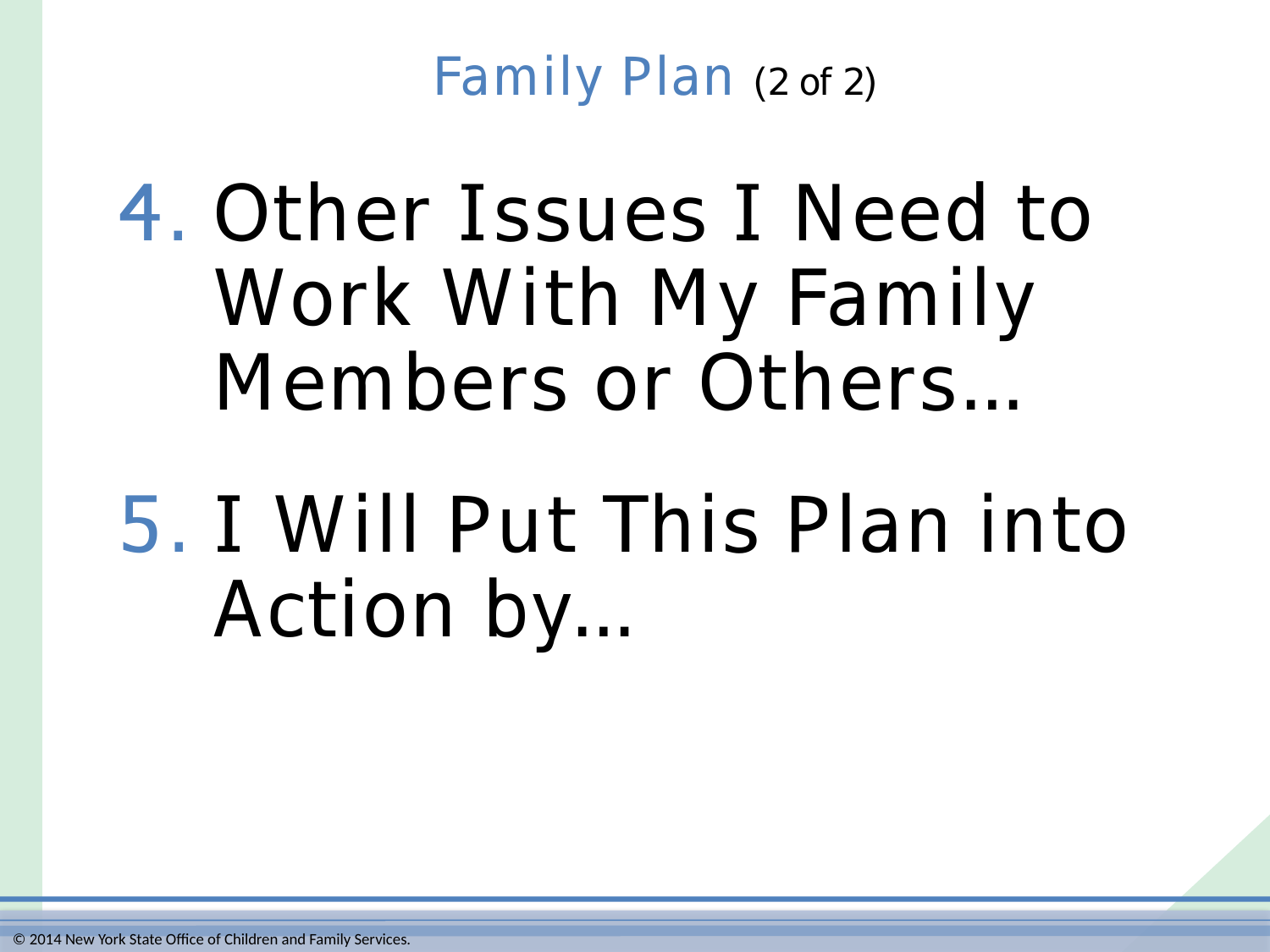

# Family Plan (2 of 2)
4.	Other Issues I Need to Work With My Family Members or Others…
5.	I Will Put This Plan into Action by…